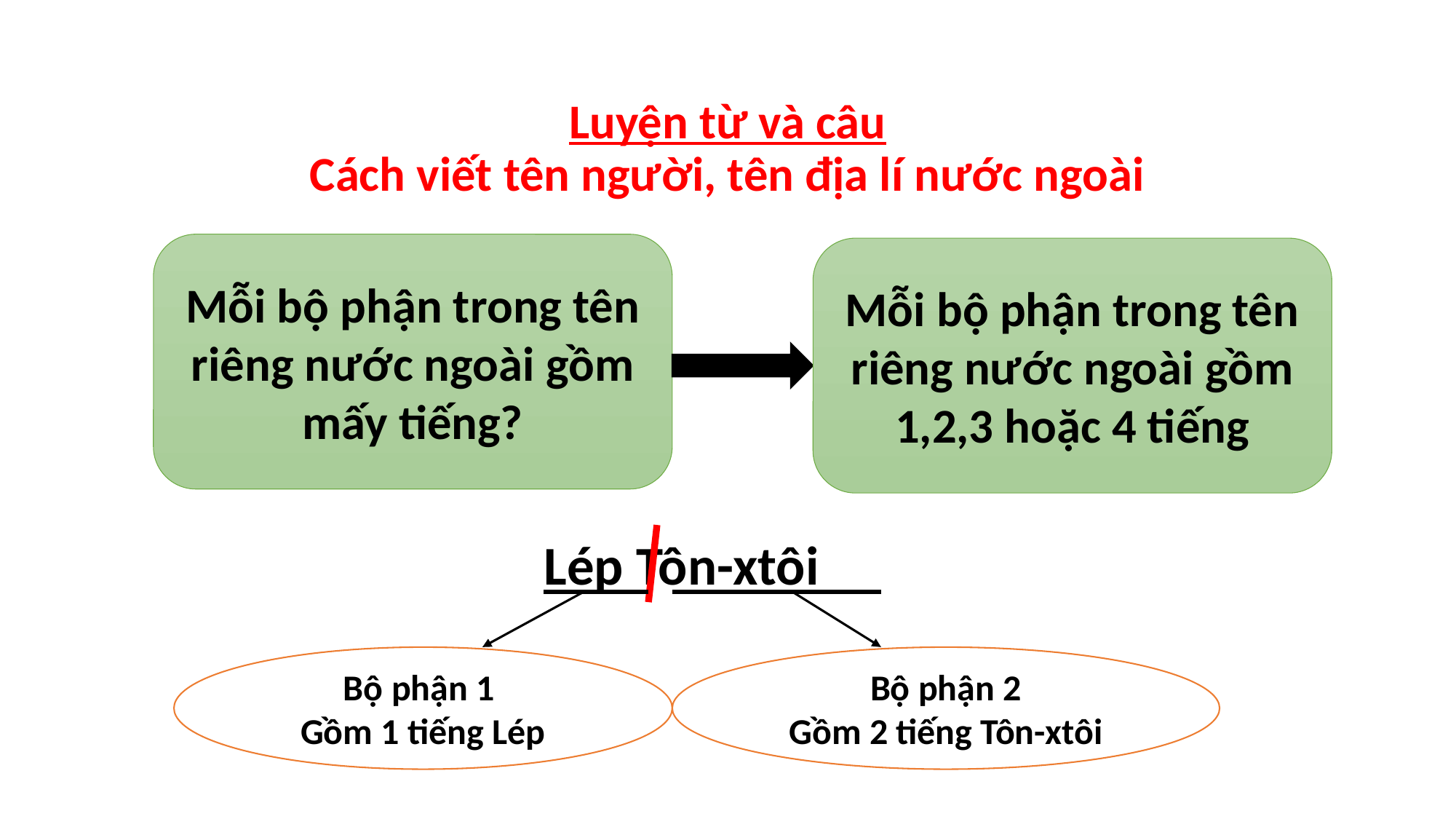

# Luyện từ và câu Cách viết tên người, tên địa lí nước ngoài

Mỗi bộ phận trong tên riêng nước ngoài gồm mấy tiếng?

Mỗi bộ phận trong tên riêng nước ngoài gồm 1,2,3 hoặc 4 tiếng

Lép Tôn-xtôi
Bộ phận 1
Gồm 1 tiếng Lép
Bộ phận 2
Gồm 2 tiếng Tôn-xtôi